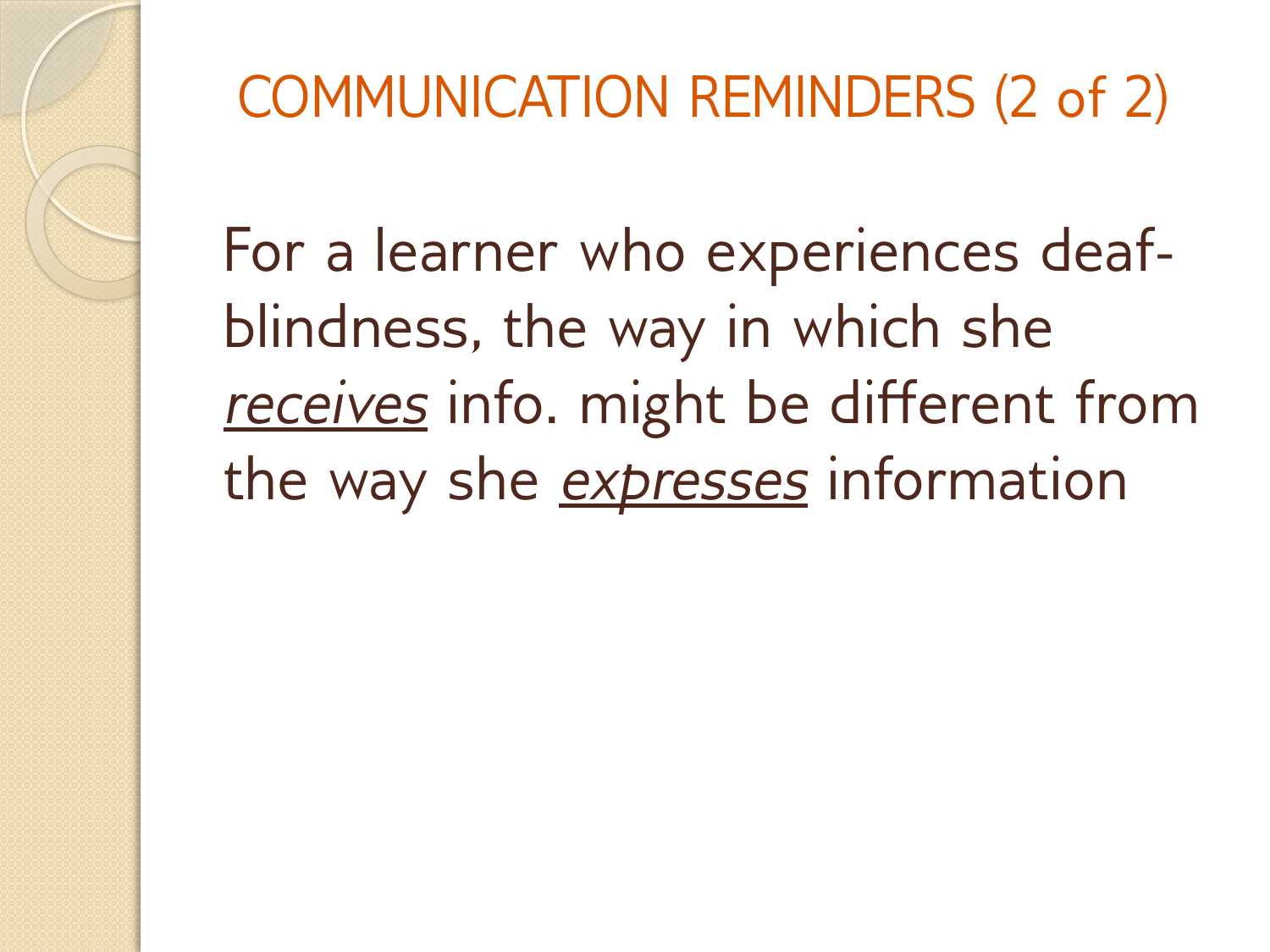

# COMMUNICATION REMINDERS (2 of 2)
For a learner who experiences deaf-blindness, the way in which she receives info. might be different from the way she expresses information